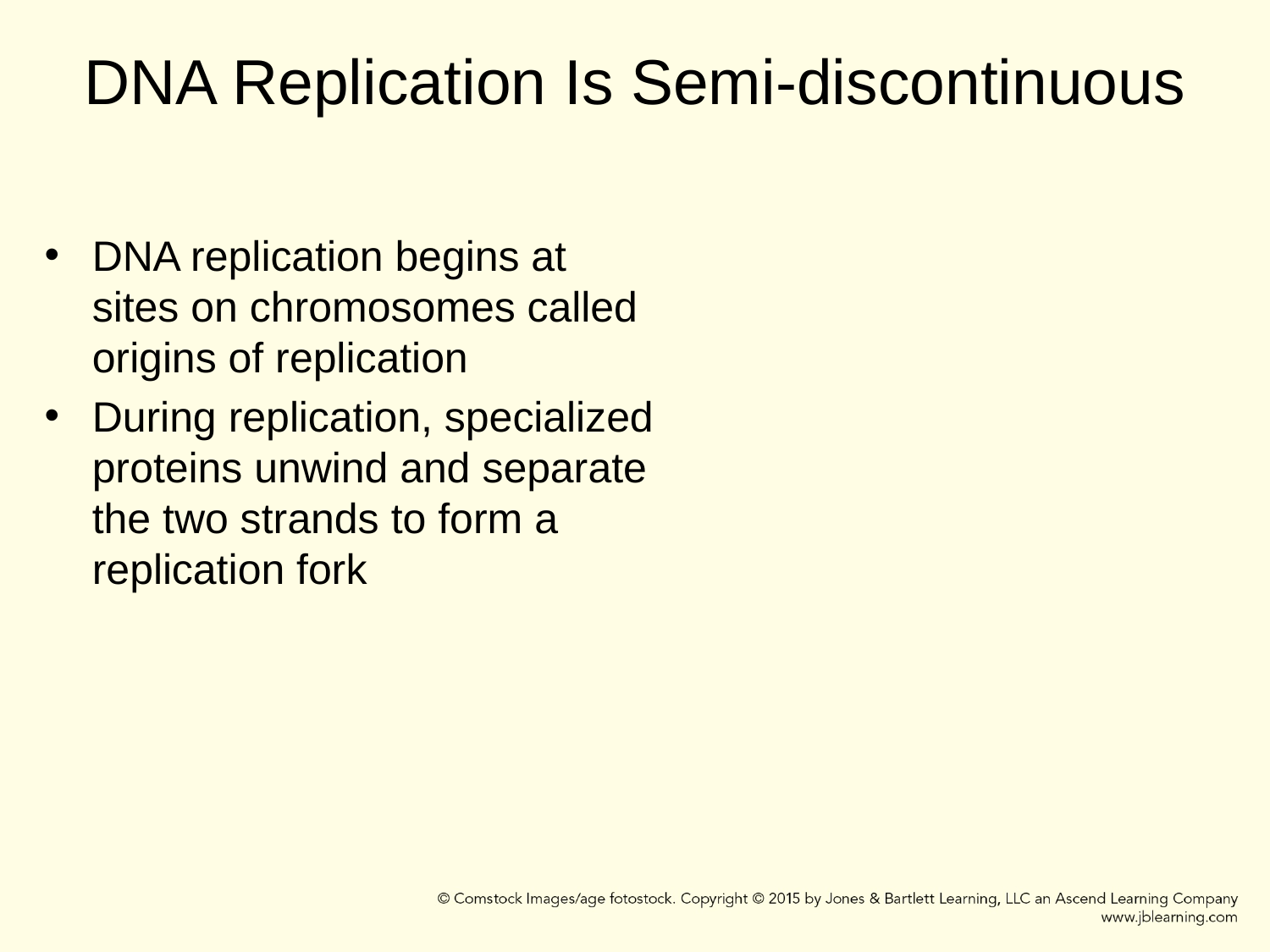

# DNA Replication Is Semi-discontinuous
DNA replication begins at sites on chromosomes called origins of replication
During replication, specialized proteins unwind and separate the two strands to form a replication fork